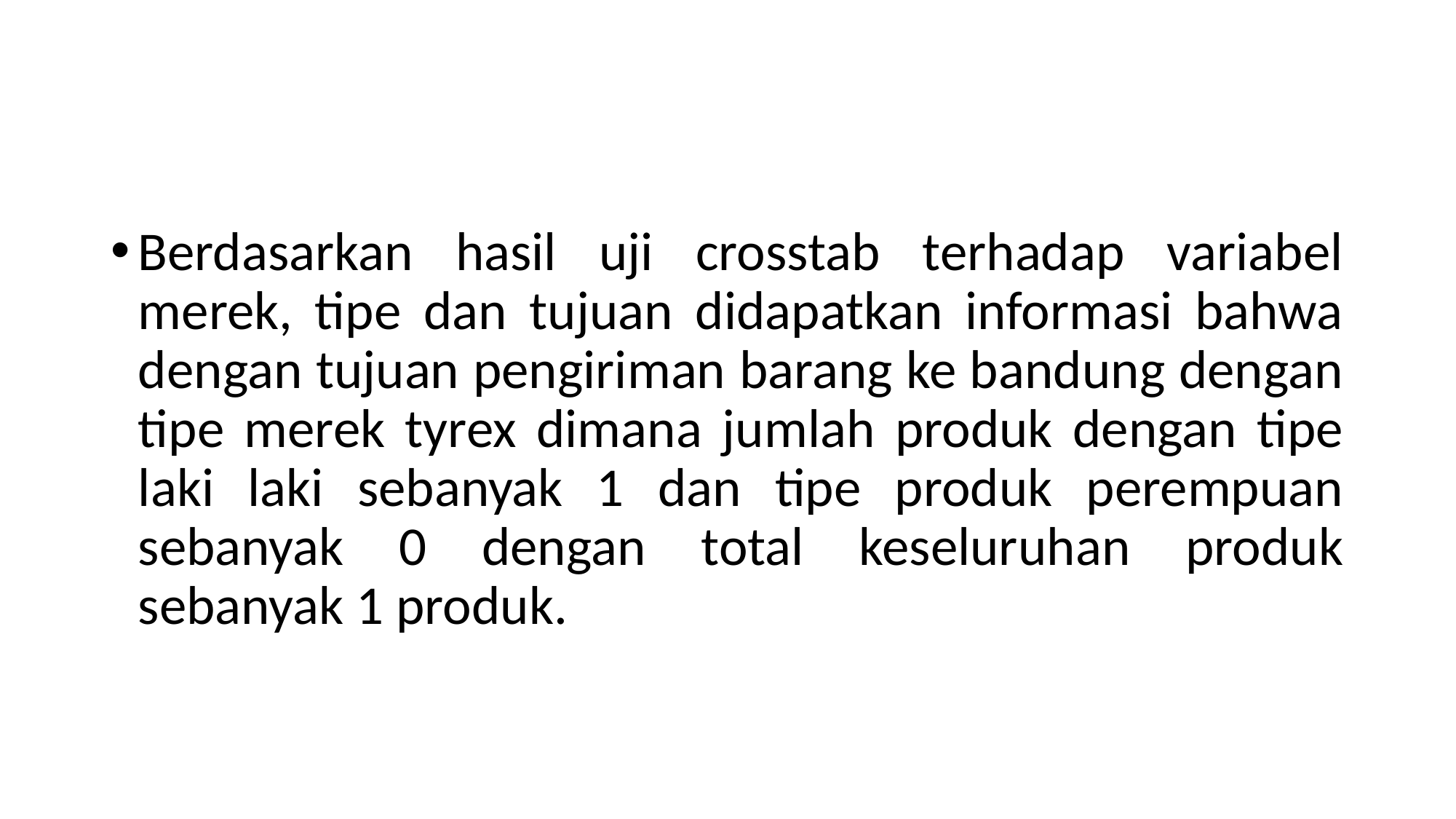

#
Berdasarkan hasil uji crosstab terhadap variabel merek, tipe dan tujuan didapatkan informasi bahwa dengan tujuan pengiriman barang ke bandung dengan tipe merek tyrex dimana jumlah produk dengan tipe laki laki sebanyak 1 dan tipe produk perempuan sebanyak 0 dengan total keseluruhan produk sebanyak 1 produk.